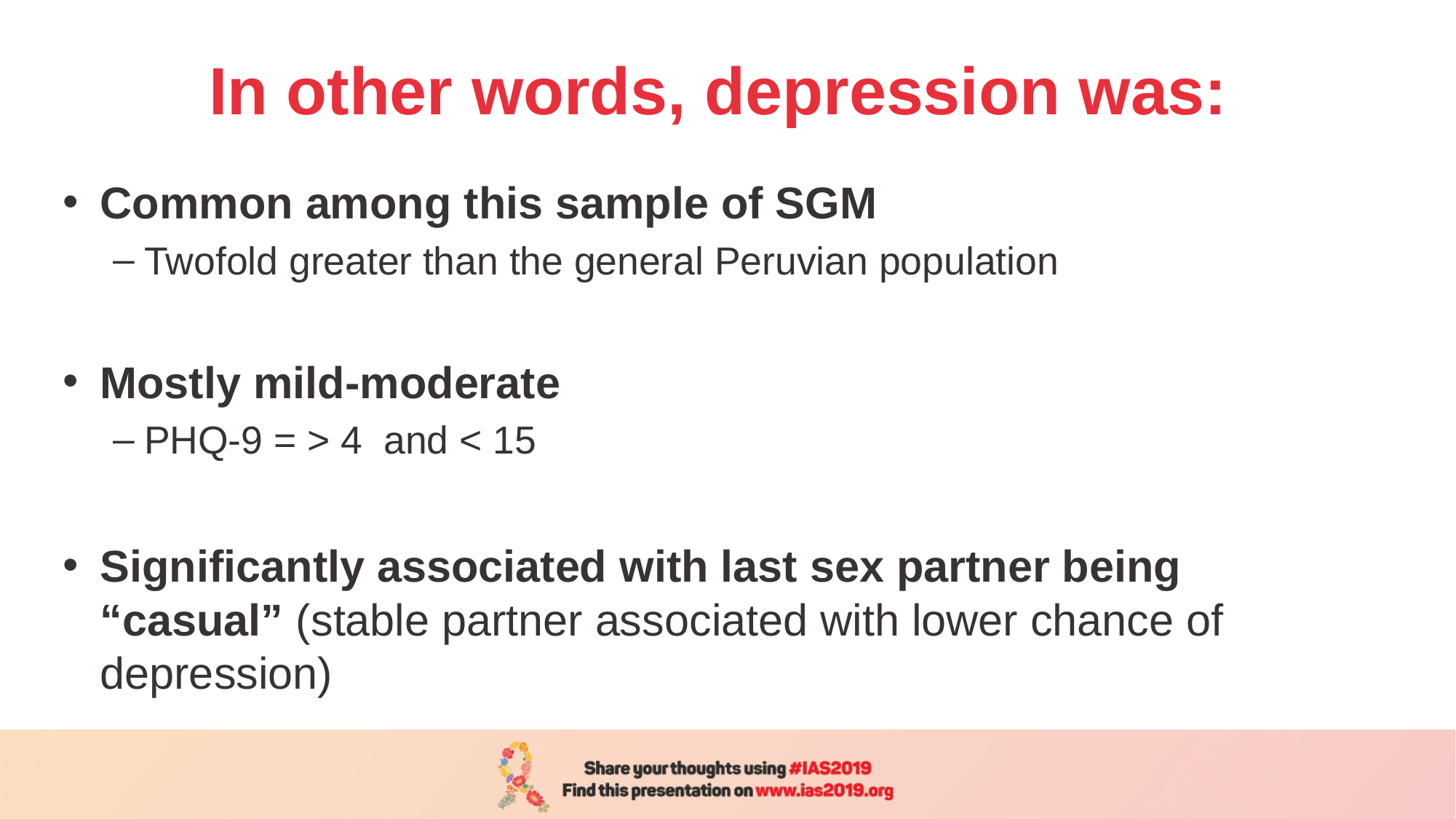

# In other words, depression was:
Common among this sample of SGM
Twofold greater than the general Peruvian population

Mostly mild-moderate
PHQ-9 = > 4  and < 15

Significantly associated with last sex partner being “casual” (stable partner associated with lower chance of depression)